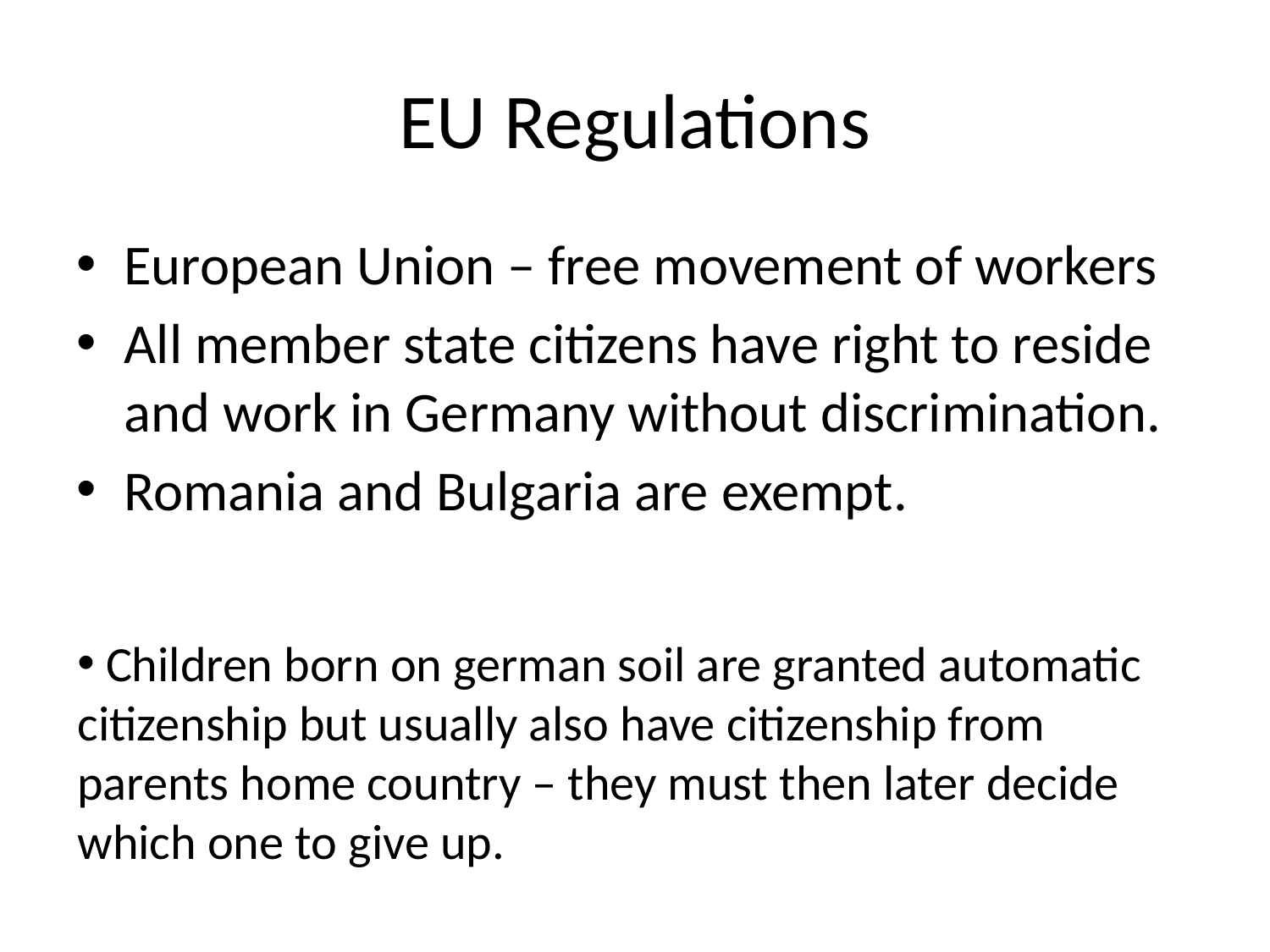

# EU Regulations
European Union – free movement of workers
All member state citizens have right to reside and work in Germany without discrimination.
Romania and Bulgaria are exempt.

 Children born on german soil are granted automatic citizenship but usually also have citizenship from parents home country – they must then later decide which one to give up.